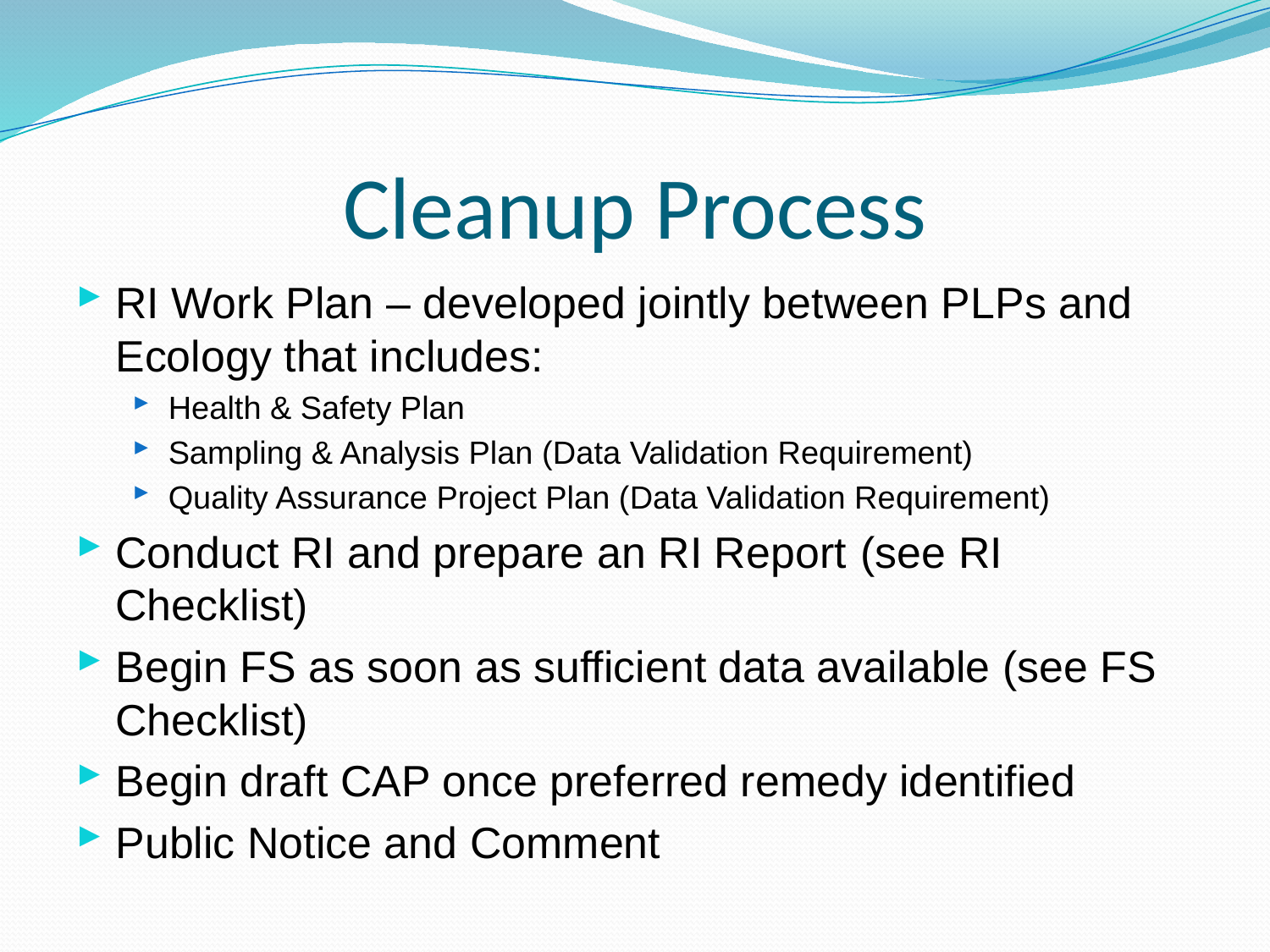

# Cleanup Process
RI Work Plan – developed jointly between PLPs and Ecology that includes:
Health & Safety Plan
Sampling & Analysis Plan (Data Validation Requirement)
Quality Assurance Project Plan (Data Validation Requirement)
Conduct RI and prepare an RI Report (see RI Checklist)
Begin FS as soon as sufficient data available (see FS Checklist)
Begin draft CAP once preferred remedy identified
Public Notice and Comment